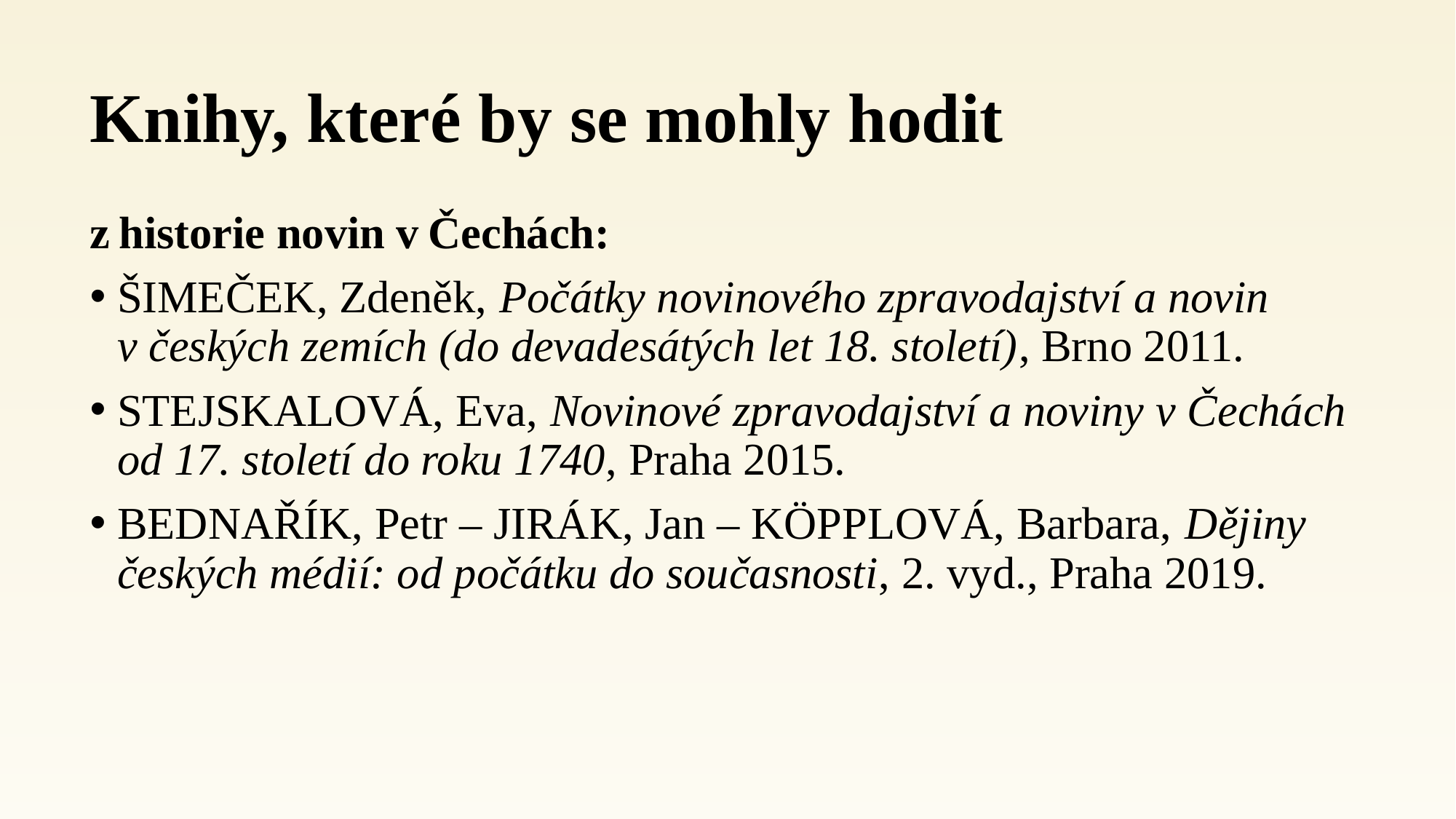

# Knihy, které by se mohly hodit
z historie novin v Čechách:
ŠIMEČEK, Zdeněk, Počátky novinového zpravodajství a novin
v českých zemích (do devadesátých let 18. století), Brno 2011.
STEJSKALOVÁ, Eva, Novinové zpravodajství a noviny v Čechách
od 17. století do roku 1740, Praha 2015.
BEDNAŘÍK, Petr – JIRÁK, Jan – KÖPPLOVÁ, Barbara, Dějiny českých médií: od počátku do současnosti, 2. vyd., Praha 2019.